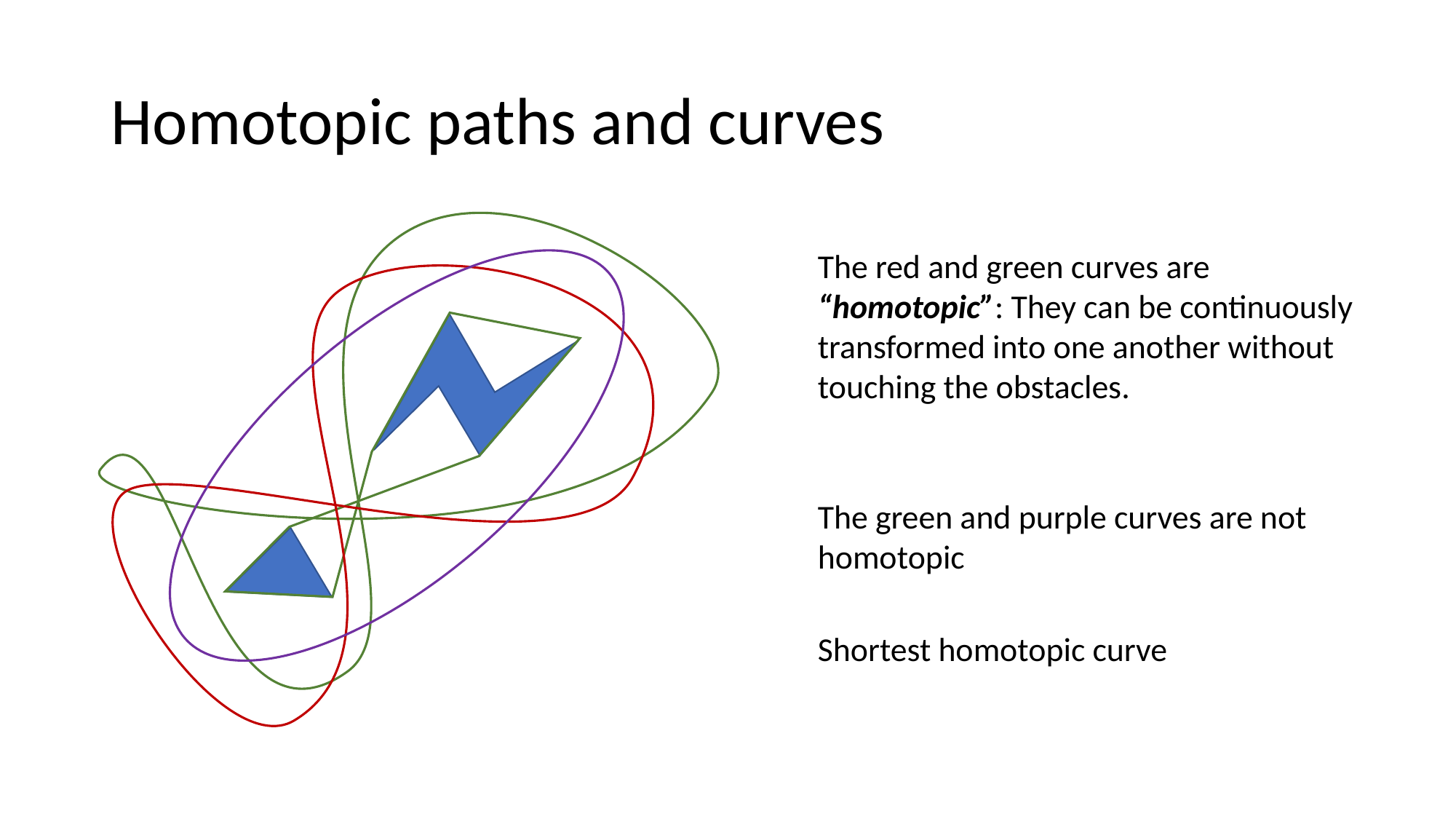

# Homotopic paths and curves

The red and green curves are “homotopic”: They can be continuously transformed into one another without touching the obstacles.

The green and purple curves are not homotopic

Shortest homotopic curve